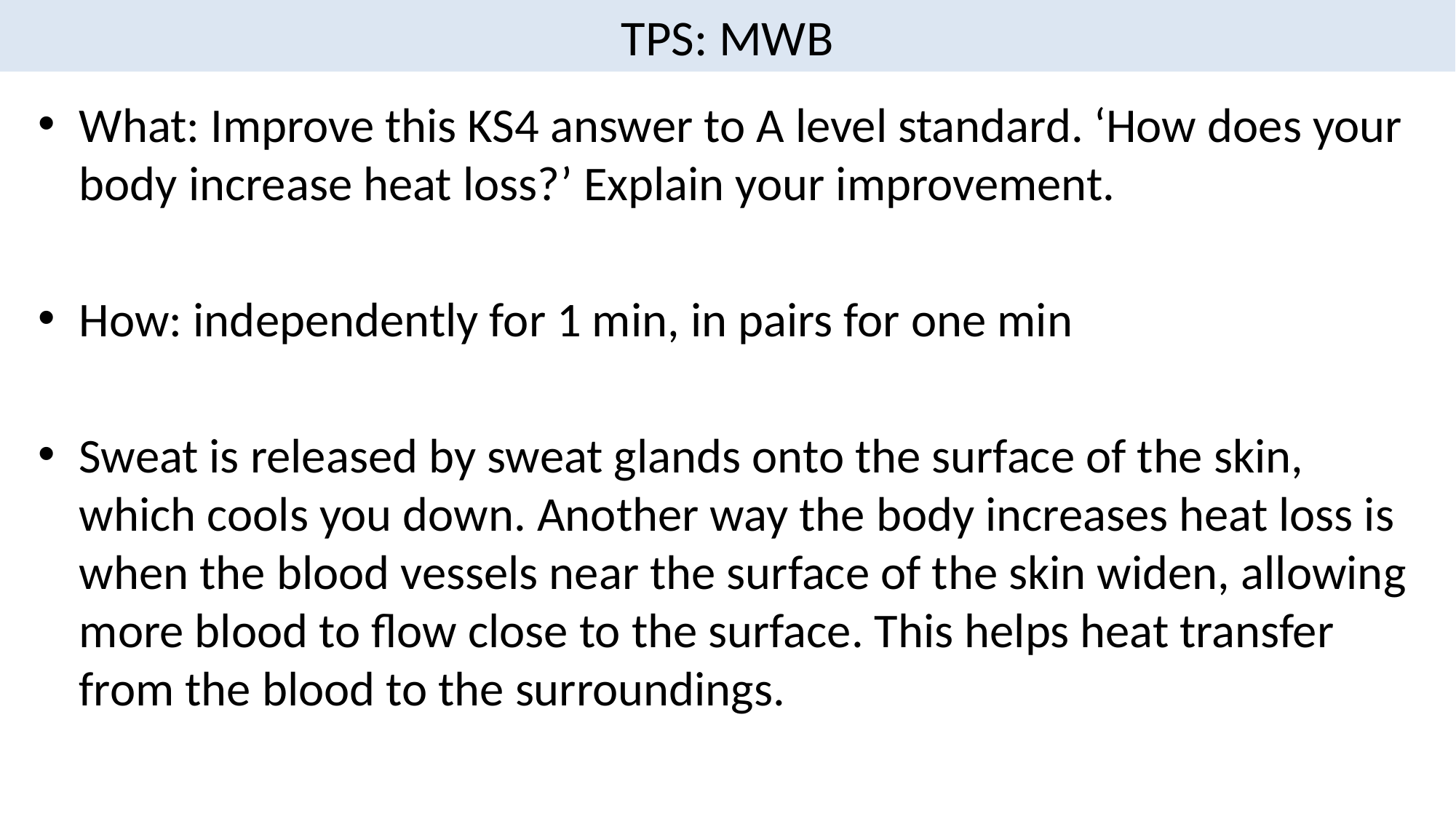

# TPS: MWB
What: Improve this KS4 answer to A level standard. ‘How does your body increase heat loss?’ Explain your improvement.

How: independently for 1 min, in pairs for one min

Sweat is released by sweat glands onto the surface of the skin, which cools you down. Another way the body increases heat loss is when the blood vessels near the surface of the skin widen, allowing more blood to flow close to the surface. This helps heat transfer from the blood to the surroundings.